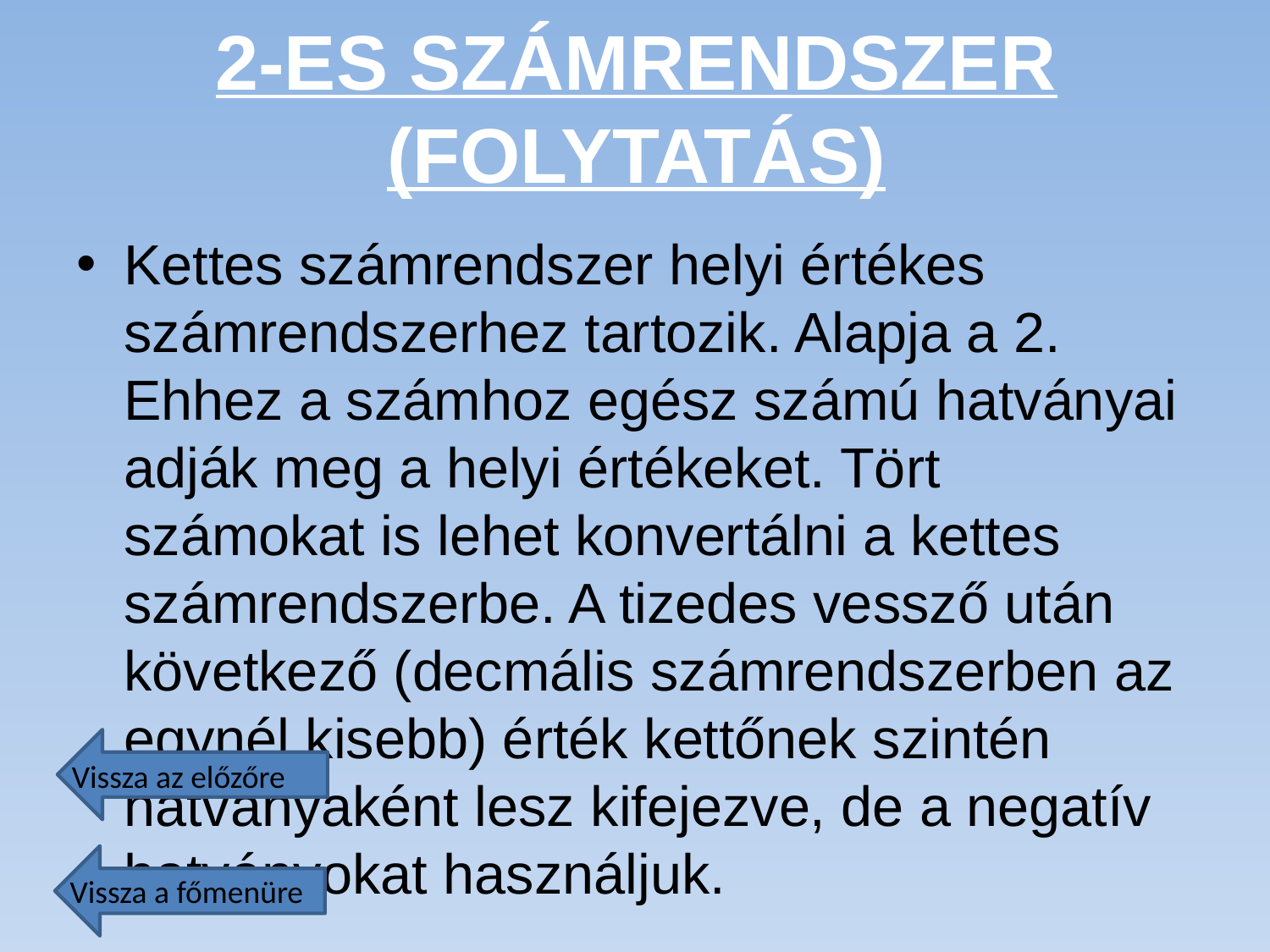

# 2-es számrendszer (folytatás)
Kettes számrendszer helyi értékes számrendszerhez tartozik. Alapja a 2. Ehhez a számhoz egész számú hatványai adják meg a helyi értékeket. Tört számokat is lehet konvertálni a kettes számrendszerbe. A tizedes vessző után következő (decmális számrendszerben az egynél kisebb) érték kettőnek szintén hatványaként lesz kifejezve, de a negatív hatványokat használjuk.

Vissza az előzőre

Vissza a főmenüre